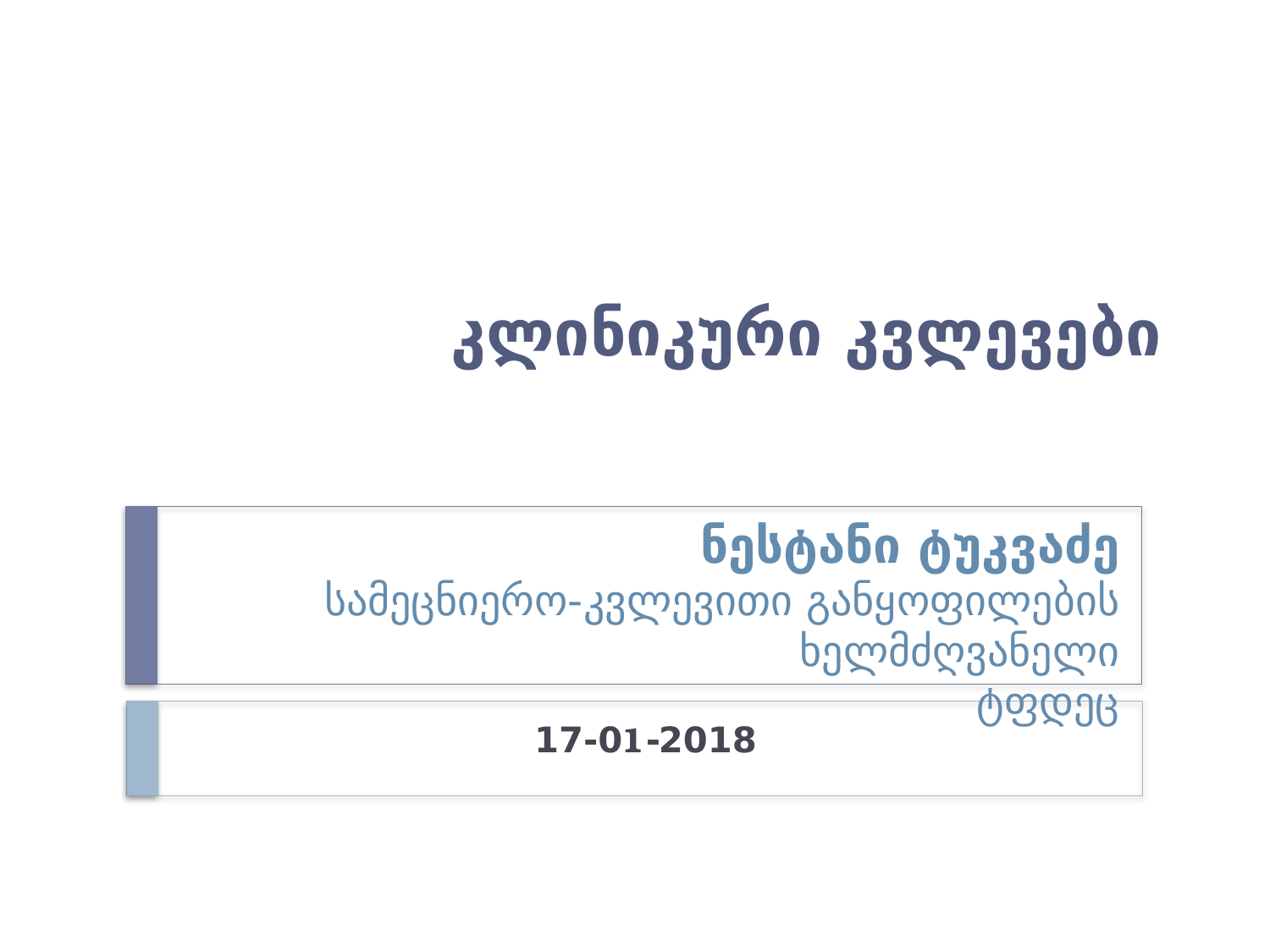

# კლინიკური კვლევები
ნესტანი ტუკვაძე
სამეცნიერო-კვლევითი განყოფილების ხელმძღვანელი
ტფდეც

17-01-2018